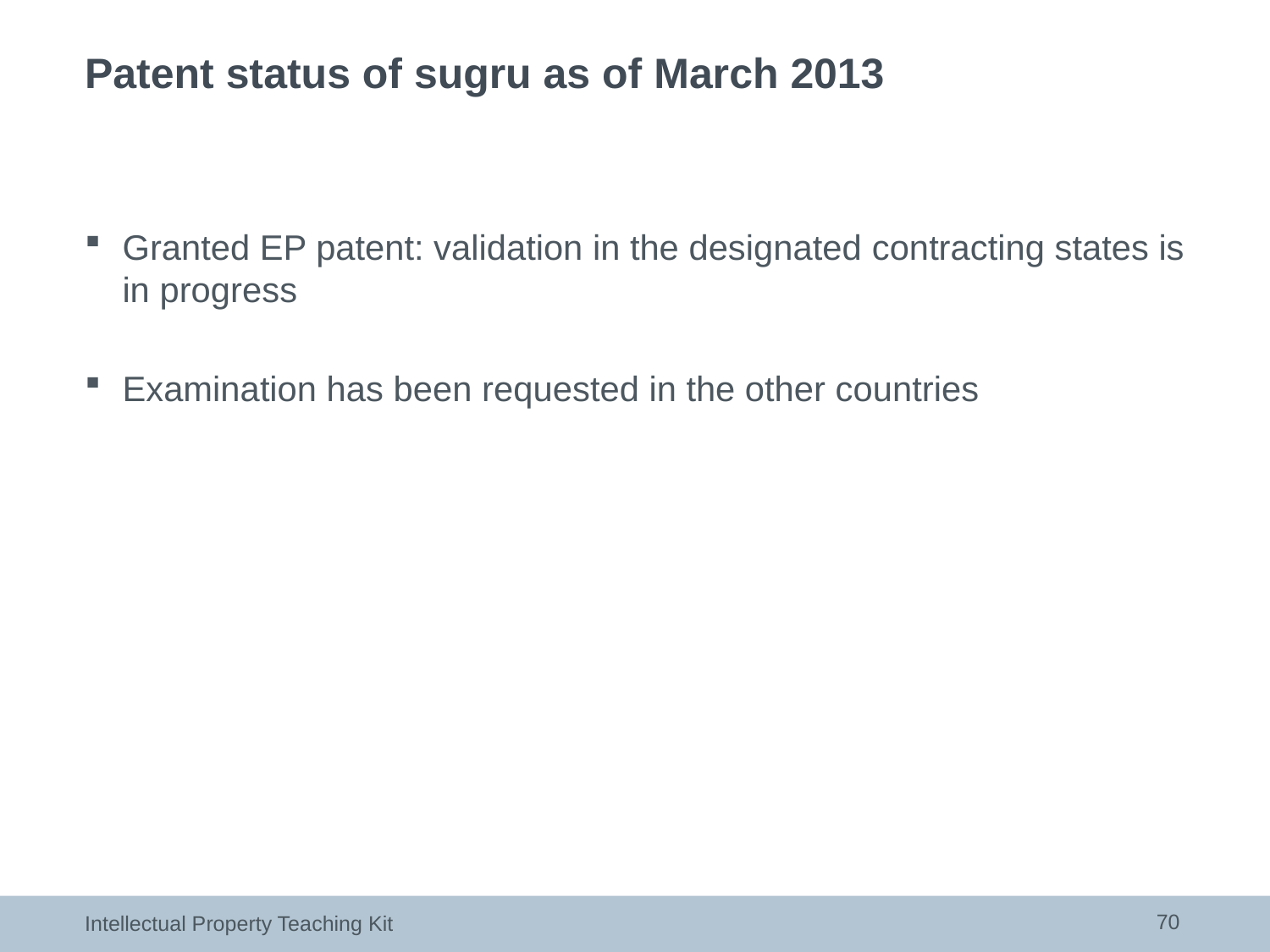

Granted EP patent: validation in the designated contracting states is in progress

Examination has been requested in the other countries

# Patent status of sugru as of March 2013
70
Intellectual Property Teaching Kit